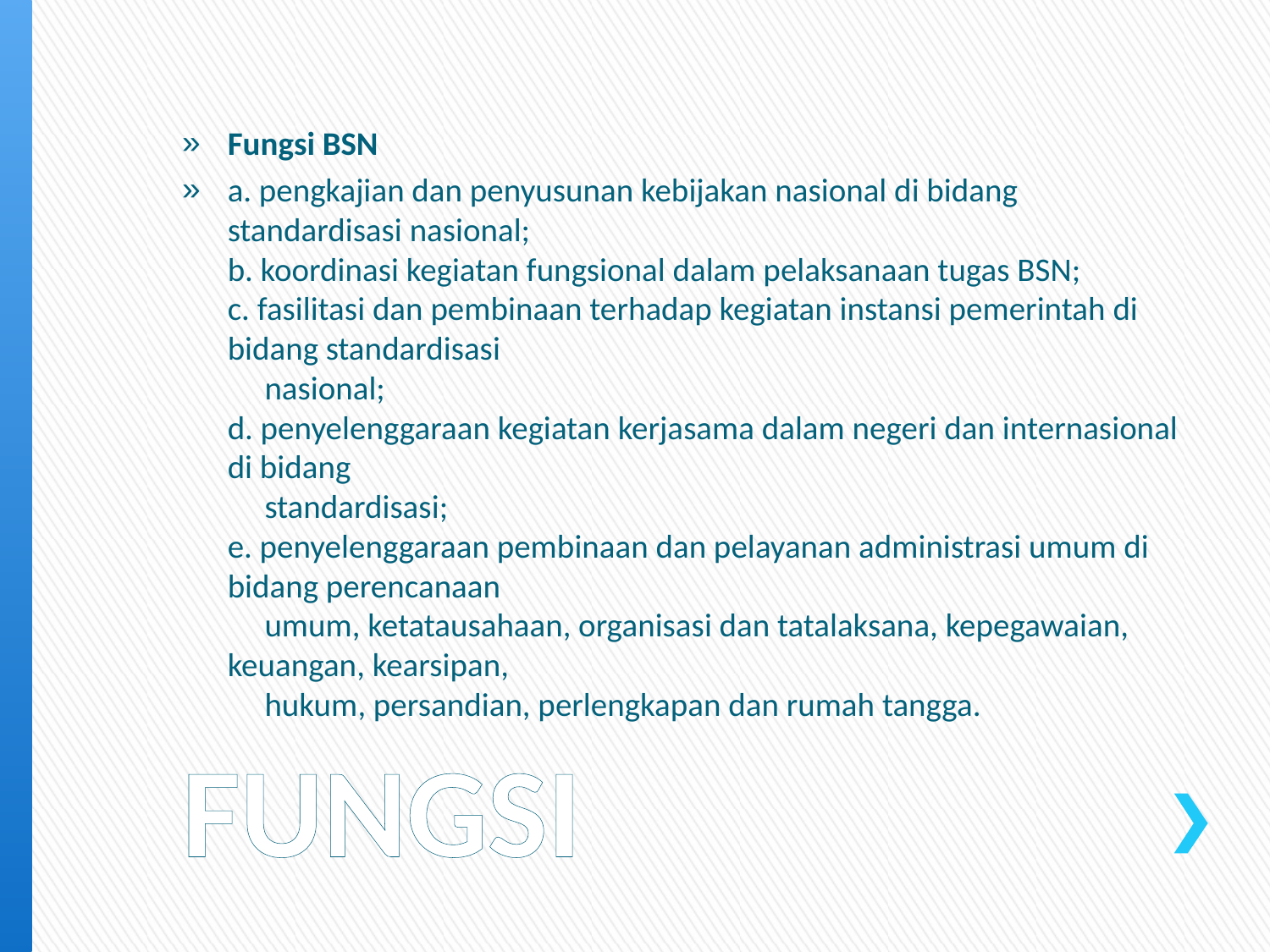

Fungsi BSN
a. pengkajian dan penyusunan kebijakan nasional di bidang standardisasi nasional;
b. koordinasi kegiatan fungsional dalam pelaksanaan tugas BSN;
c. fasilitasi dan pembinaan terhadap kegiatan instansi pemerintah di bidang standardisasi
     nasional;
d. penyelenggaraan kegiatan kerjasama dalam negeri dan internasional di bidang
     standardisasi;
e. penyelenggaraan pembinaan dan pelayanan administrasi umum di bidang perencanaan
     umum, ketatausahaan, organisasi dan tatalaksana, kepegawaian, keuangan, kearsipan,
     hukum, persandian, perlengkapan dan rumah tangga.

# FUNGSI